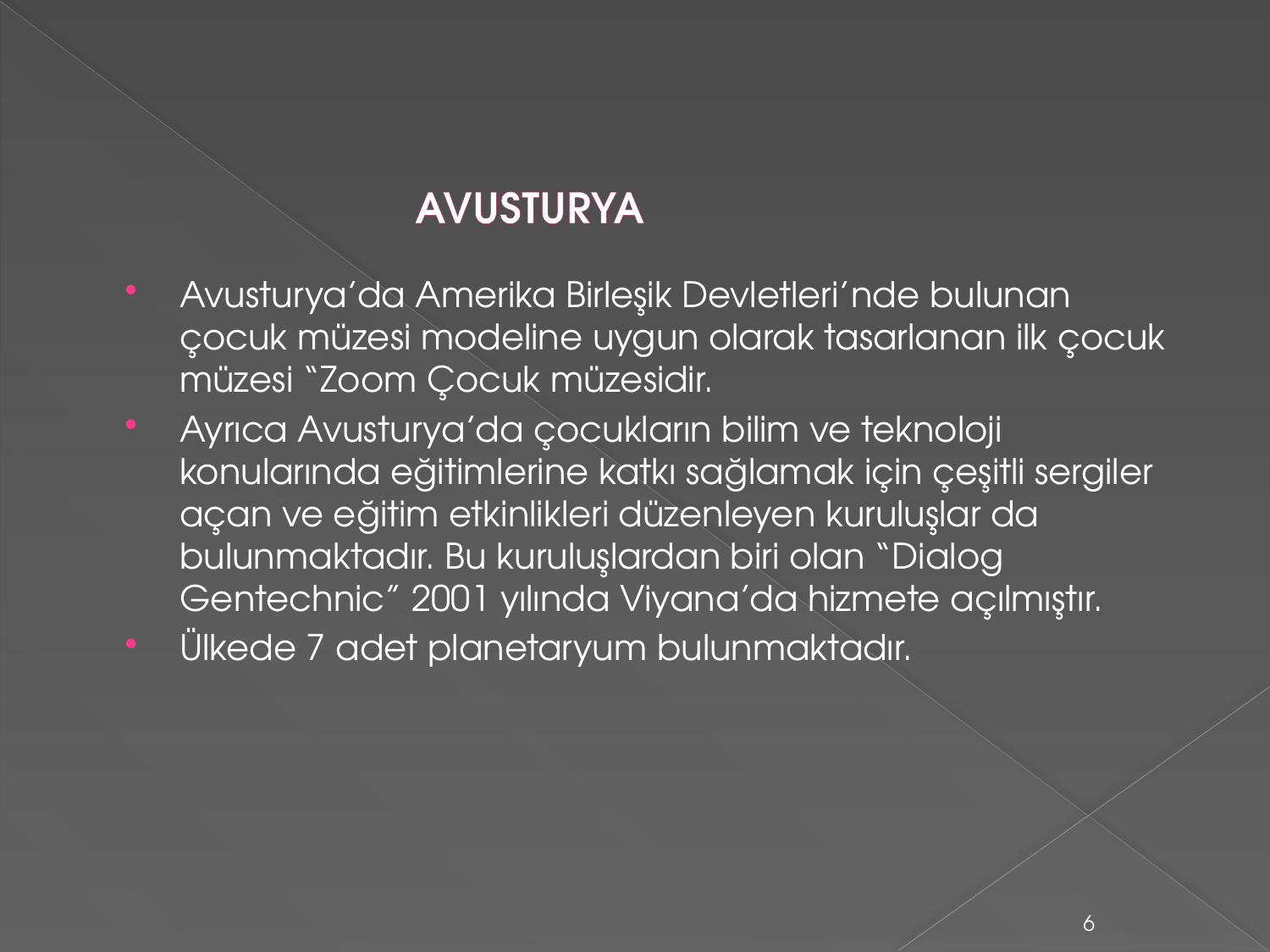

# AVUSTURYA
Avusturya’da Amerika Birleşik Devletleri’nde bulunan çocuk müzesi modeline uygun olarak tasarlanan ilk çocuk müzesi “Zoom Çocuk müzesidir.
Ayrıca Avusturya’da çocukların bilim ve teknoloji konularında eğitimlerine katkı sağlamak için çeşitli sergiler açan ve eğitim etkinlikleri düzenleyen kuruluşlar da bulunmaktadır. Bu kuruluşlardan biri olan “Dialog Gentechnic” 2001 yılında Viyana’da hizmete açılmıştır.
Ülkede 7 adet planetaryum bulunmaktadır.
6